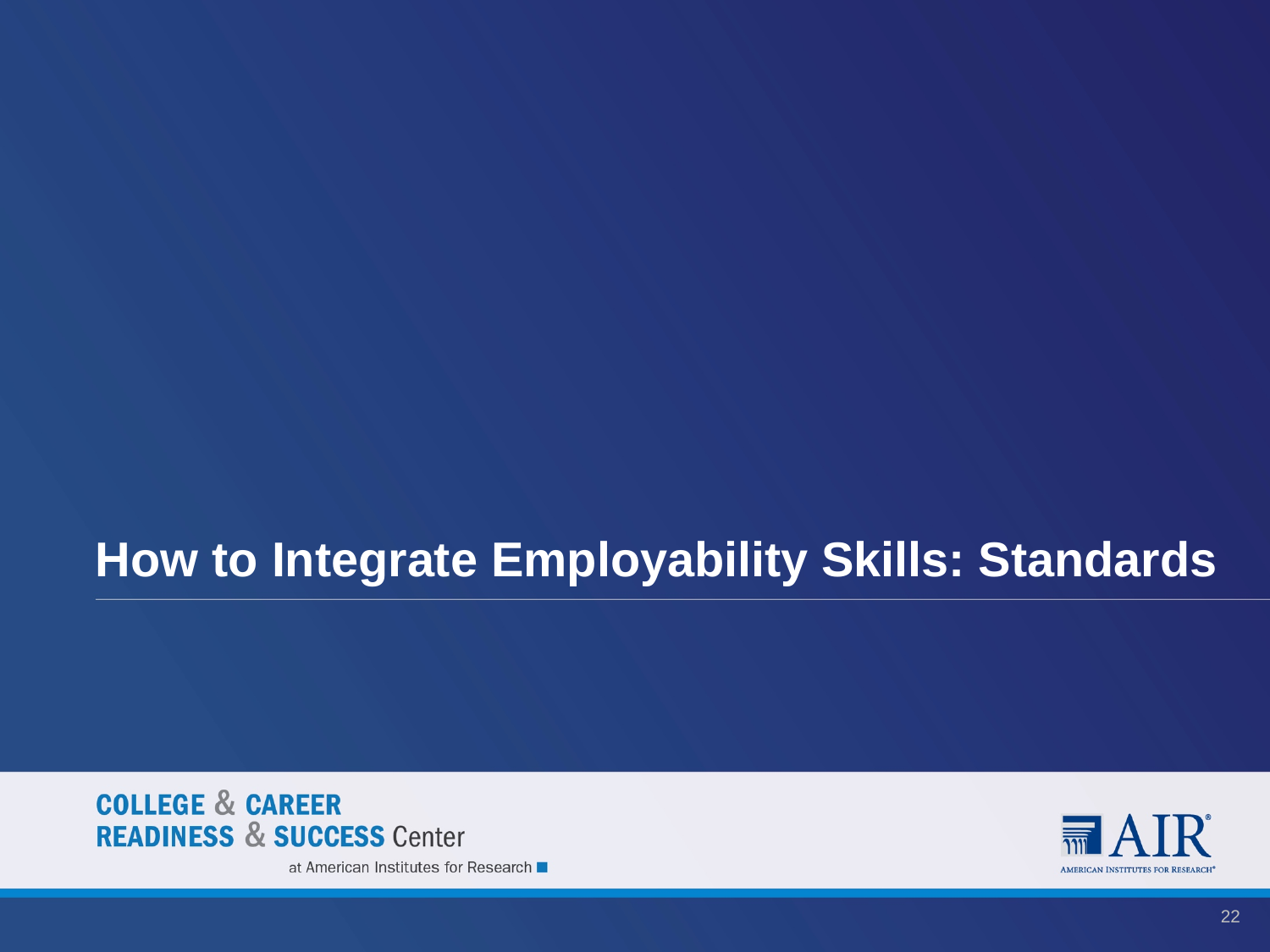

# How to Integrate Employability Skills: Standards

22